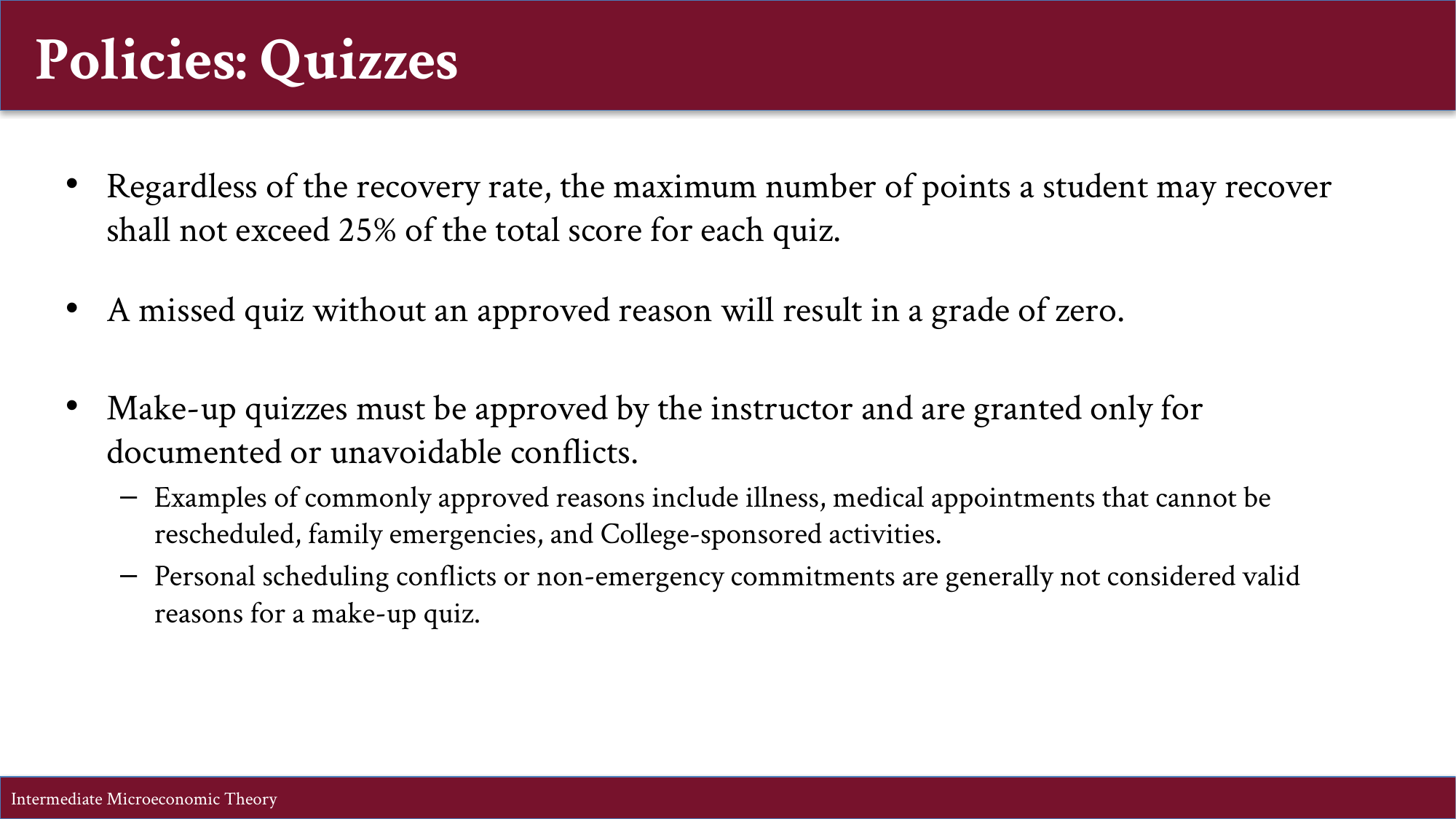

Policies: Quizzes
Regardless of the recovery rate, the maximum number of points a student may recover shall not exceed 25% of the total score for each quiz.

A missed quiz without an approved reason will result in a grade of zero.

Make-up quizzes must be approved by the instructor and are granted only for documented or unavoidable conflicts.
Examples of commonly approved reasons include illness, medical appointments that cannot be rescheduled, family emergencies, and College-sponsored activities.
Personal scheduling conflicts or non-emergency commitments are generally not considered valid reasons for a make-up quiz.

Intermediate Microeconomic Theory